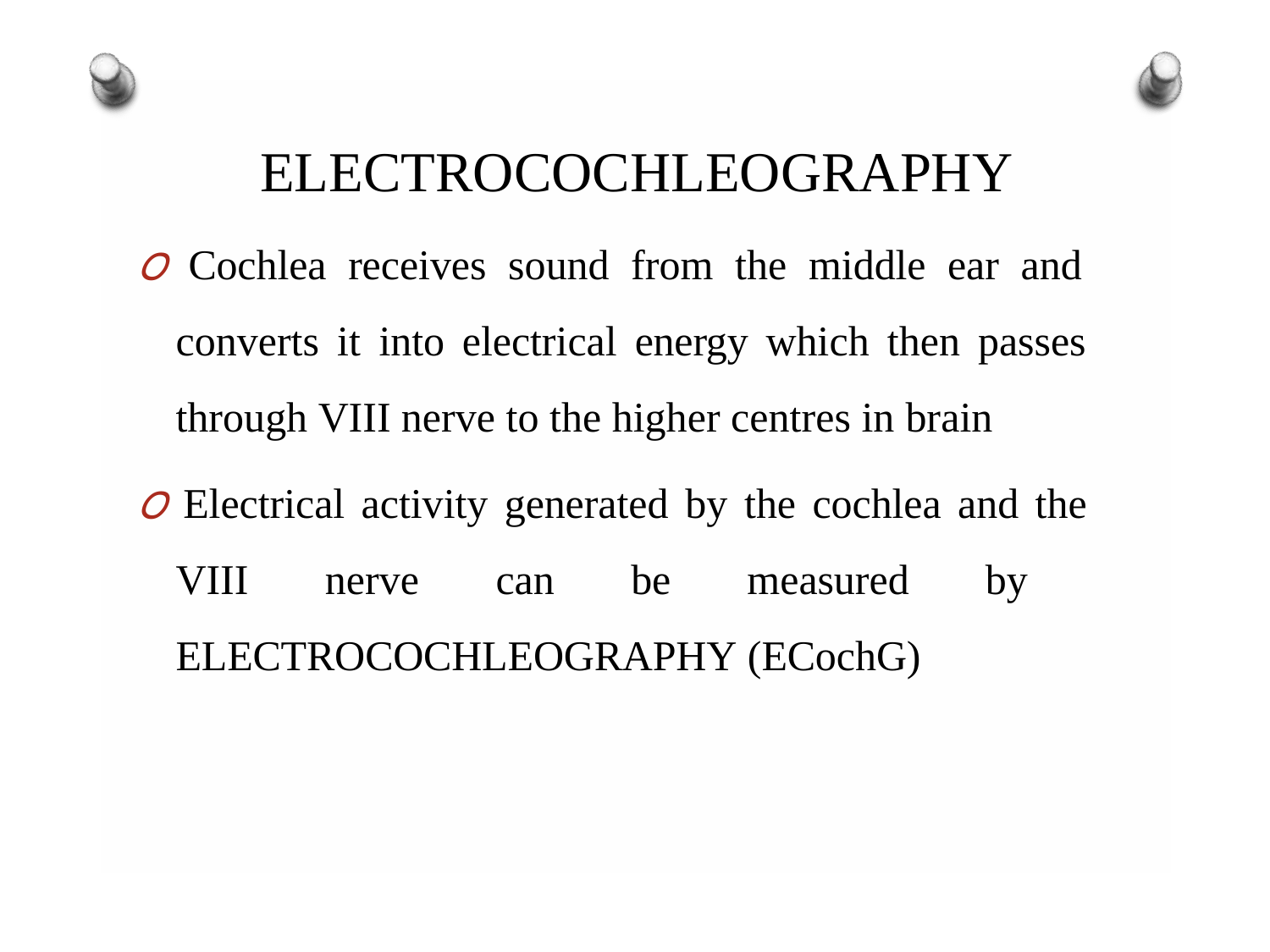

# ELECTROCOCHLEOGRAPHY
O Cochlea receives sound from the middle ear and  converts it into electrical energy which then passes  through VIII nerve to the higher centres in brain
O Electrical activity generated by the cochlea and the  VIII nerve can be measured by  ELECTROCOCHLEOGRAPHY (ECochG)